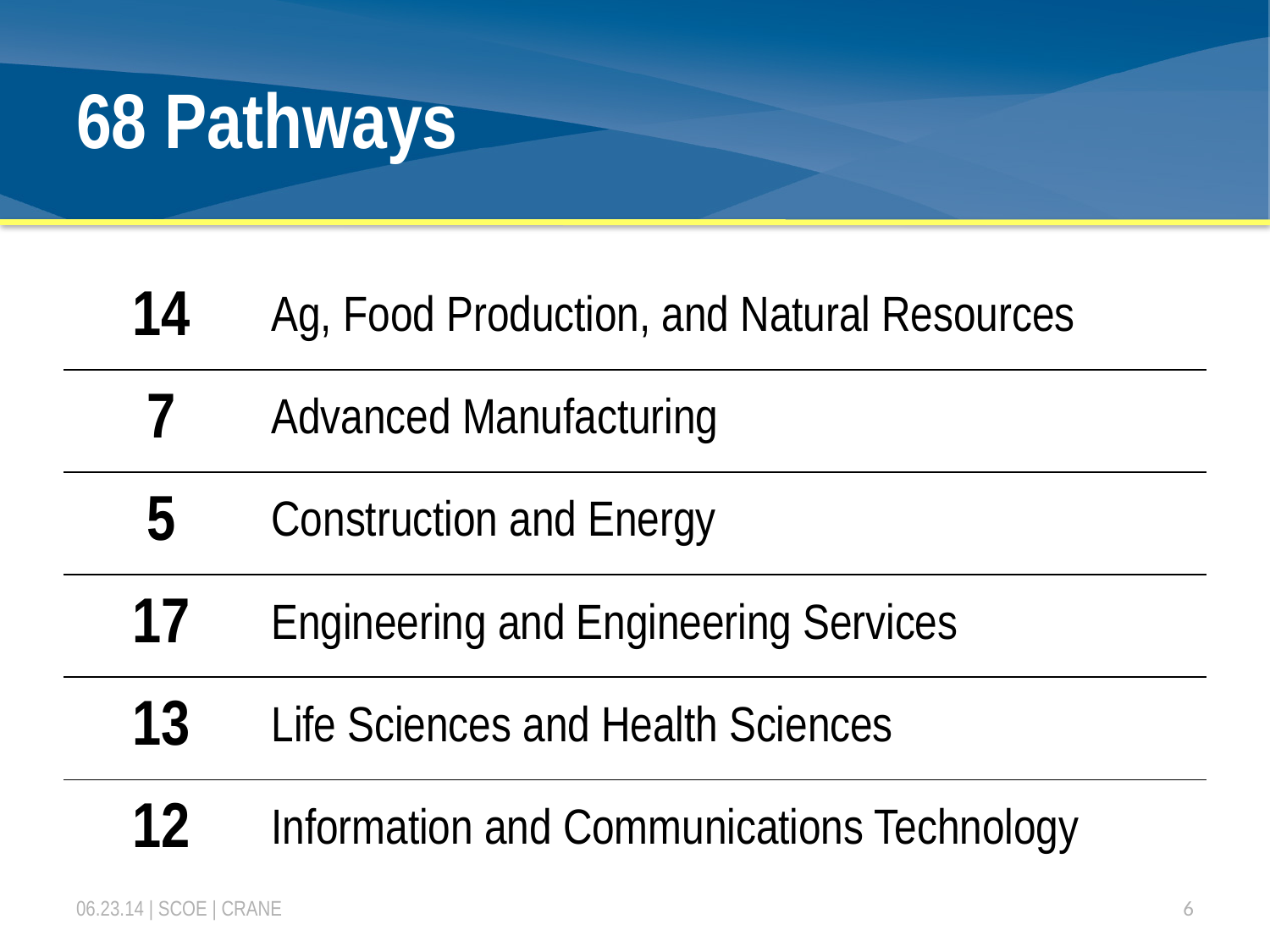

# 68 Pathways
| 14 | Ag, Food Production, and Natural Resources |
| --- | --- |
| 7 | Advanced Manufacturing |
| 5 | Construction and Energy |
| 17 | Engineering and Engineering Services |
| 13 | Life Sciences and Health Sciences |
| 12 | Information and Communications Technology |
06.23.14 | SCOE | CRANE
6